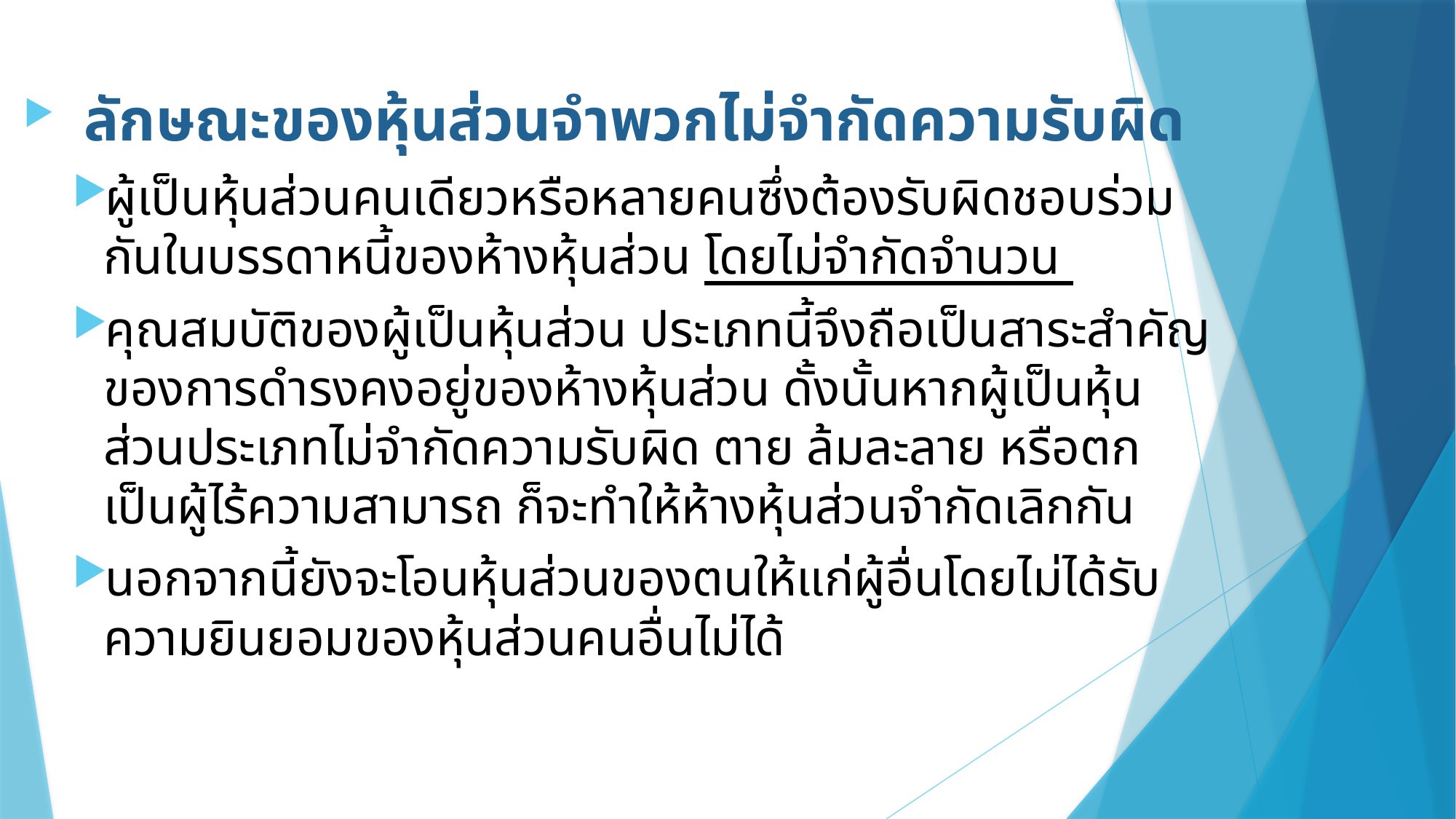

ลักษณะของหุ้นส่วนจำพวกไม่จำกัดความรับผิด
ผู้เป็นหุ้นส่วนคนเดียวหรือหลายคนซึ่งต้องรับผิดชอบร่วมกันในบรรดาหนี้ของห้างหุ้นส่วน โดยไม่จำกัดจำนวน
คุณสมบัติของผู้เป็นหุ้นส่วน ประเภทนี้จึงถือเป็นสาระสำคัญของการดำรงคงอยู่ของห้างหุ้นส่วน ดั้งนั้นหากผู้เป็นหุ้นส่วนประเภทไม่จำกัดความรับผิด ตาย ล้มละลาย หรือตกเป็นผู้ไร้ความสามารถ ก็จะทำให้ห้างหุ้นส่วนจำกัดเลิกกัน
นอกจากนี้ยังจะโอนหุ้นส่วนของตนให้แก่ผู้อื่นโดยไม่ได้รับความยินยอมของหุ้นส่วนคนอื่นไม่ได้